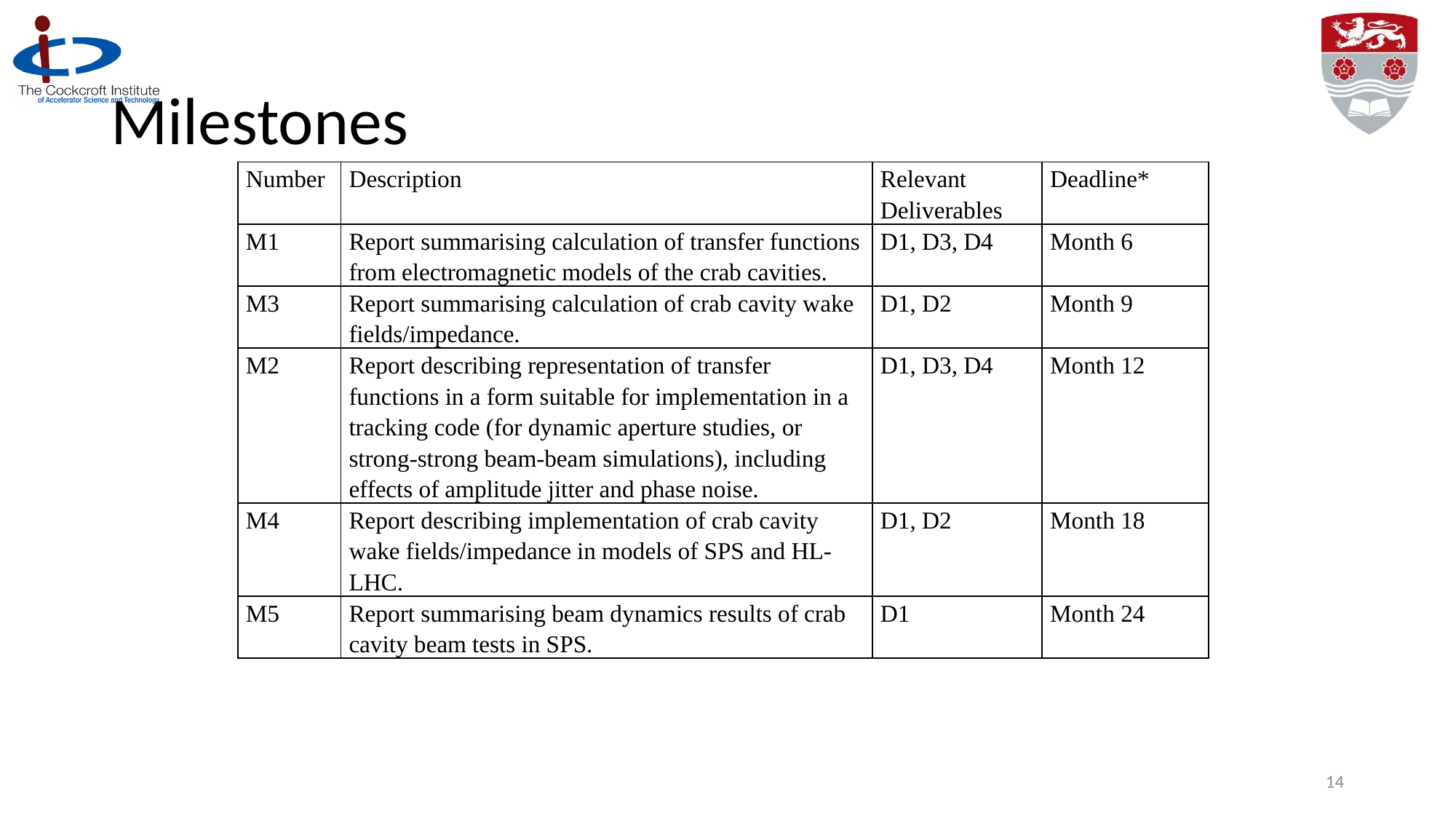

# Milestones
| Number | Description | Relevant Deliverables | Deadline\* |
| --- | --- | --- | --- |
| M1 | Report summarising calculation of transfer functions from electromagnetic models of the crab cavities. | D1, D3, D4 | Month 6 |
| M3 | Report summarising calculation of crab cavity wake fields/impedance. | D1, D2 | Month 9 |
| M2 | Report describing representation of transfer functions in a form suitable for implementation in a tracking code (for dynamic aperture studies, or strong-strong beam-beam simulations), including effects of amplitude jitter and phase noise. | D1, D3, D4 | Month 12 |
| M4 | Report describing implementation of crab cavity wake fields/impedance in models of SPS and HL-LHC. | D1, D2 | Month 18 |
| M5 | Report summarising beam dynamics results of crab cavity beam tests in SPS. | D1 | Month 24 |
14